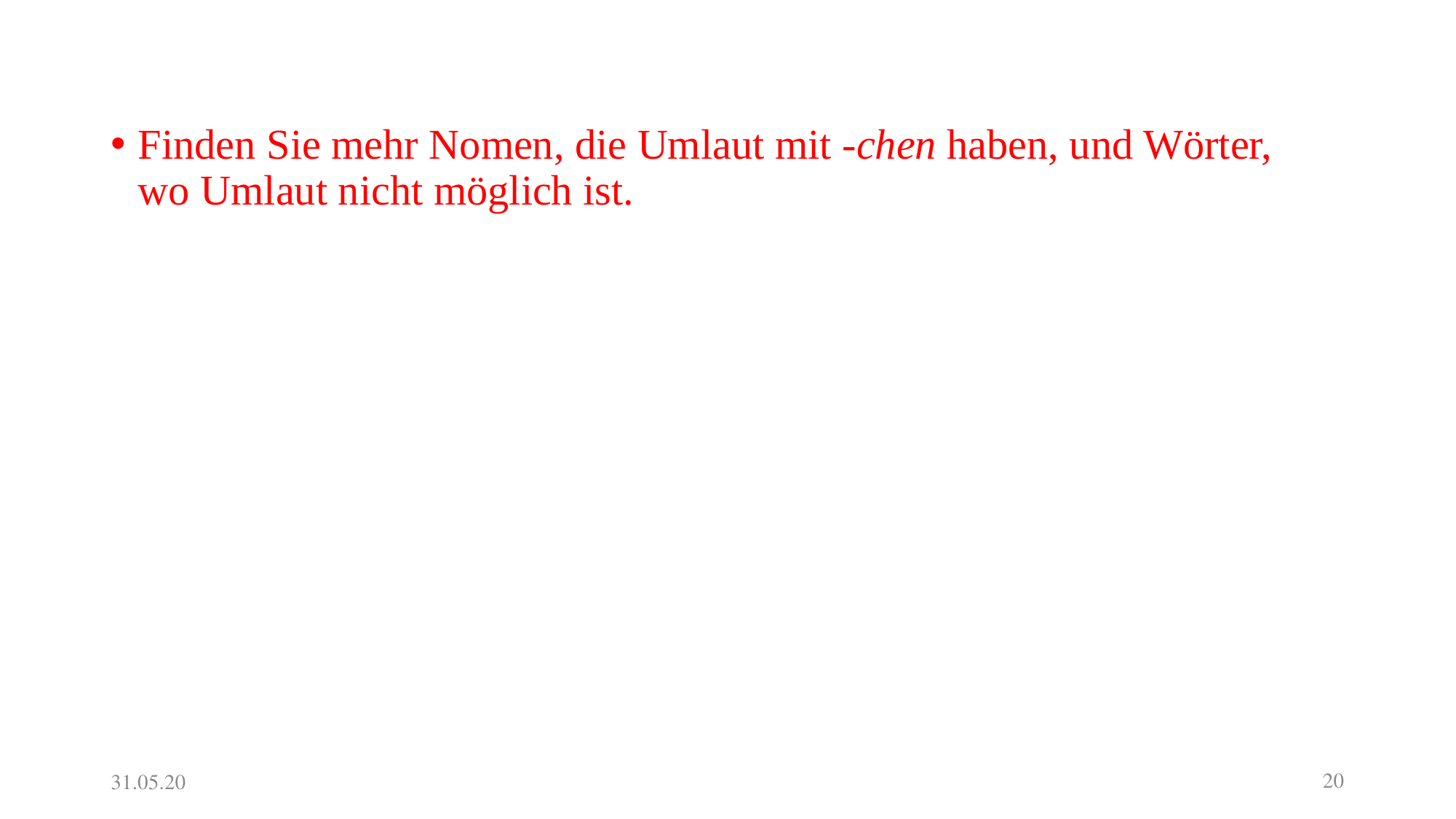

Finden Sie mehr Nomen, die Umlaut mit -chen haben, und Wörter, wo Umlaut nicht möglich ist.

31.05.20
20